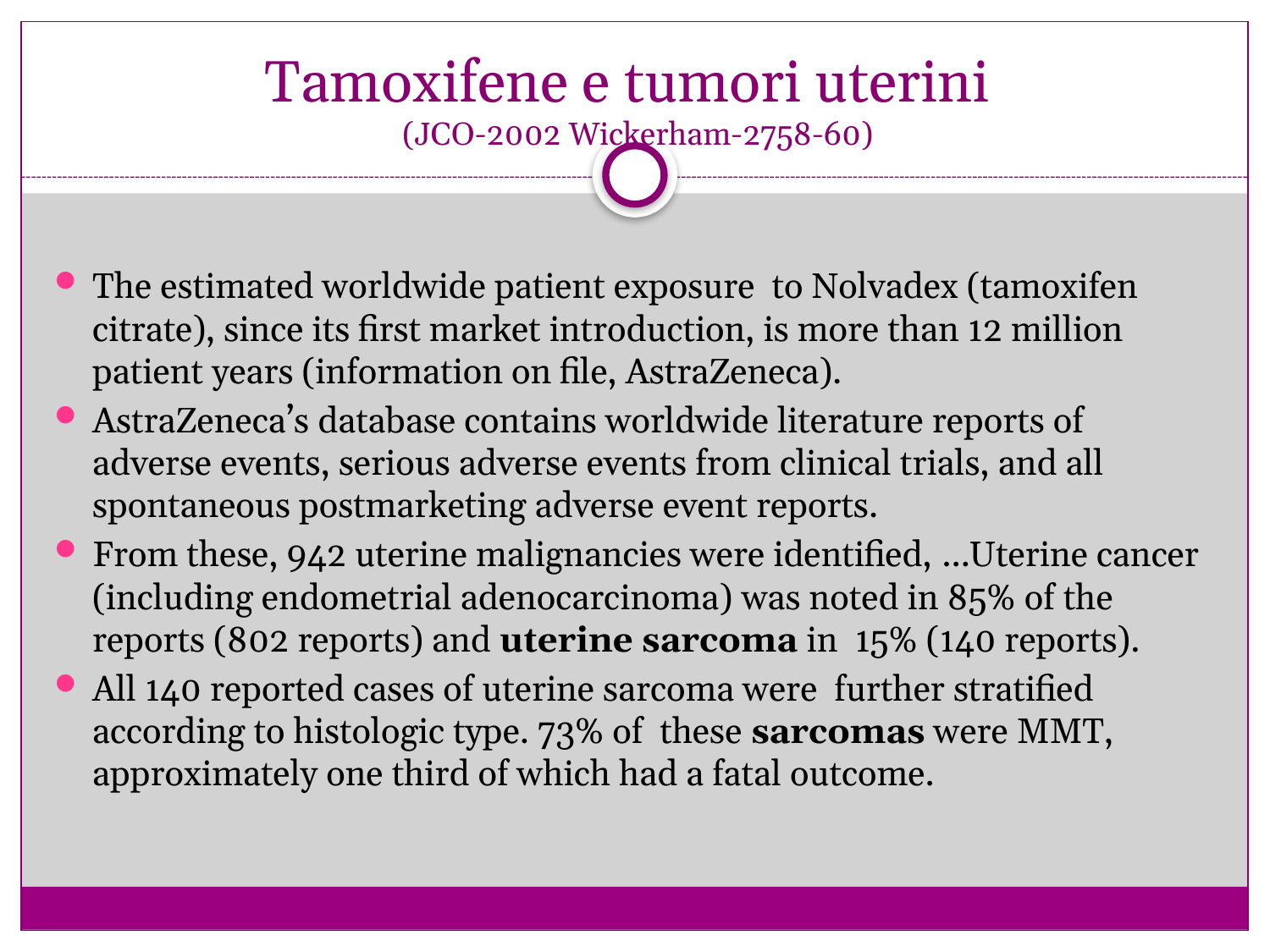

# Tamoxifene e tumori uterini (JCO-2002 Wickerham-2758-60)

The estimated worldwide patient exposure  to Nolvadex (tamoxifen citrate), since its first market introduction, is more than 12 million patient years (information on file, AstraZeneca).
AstraZeneca’s database contains worldwide literature reports of adverse events, serious adverse events from clinical trials, and all spontaneous postmarketing adverse event reports.
From these, 942 uterine malignancies were identified, …Uterine cancer (including endometrial adenocarcinoma) was noted in 85% of the reports (802 reports) and uterine sarcoma in  15% (140 reports).
All 140 reported cases of uterine sarcoma were  further stratified according to histologic type. 73% of  these sarcomas were MMT, approximately one third of which had a fatal outcome.